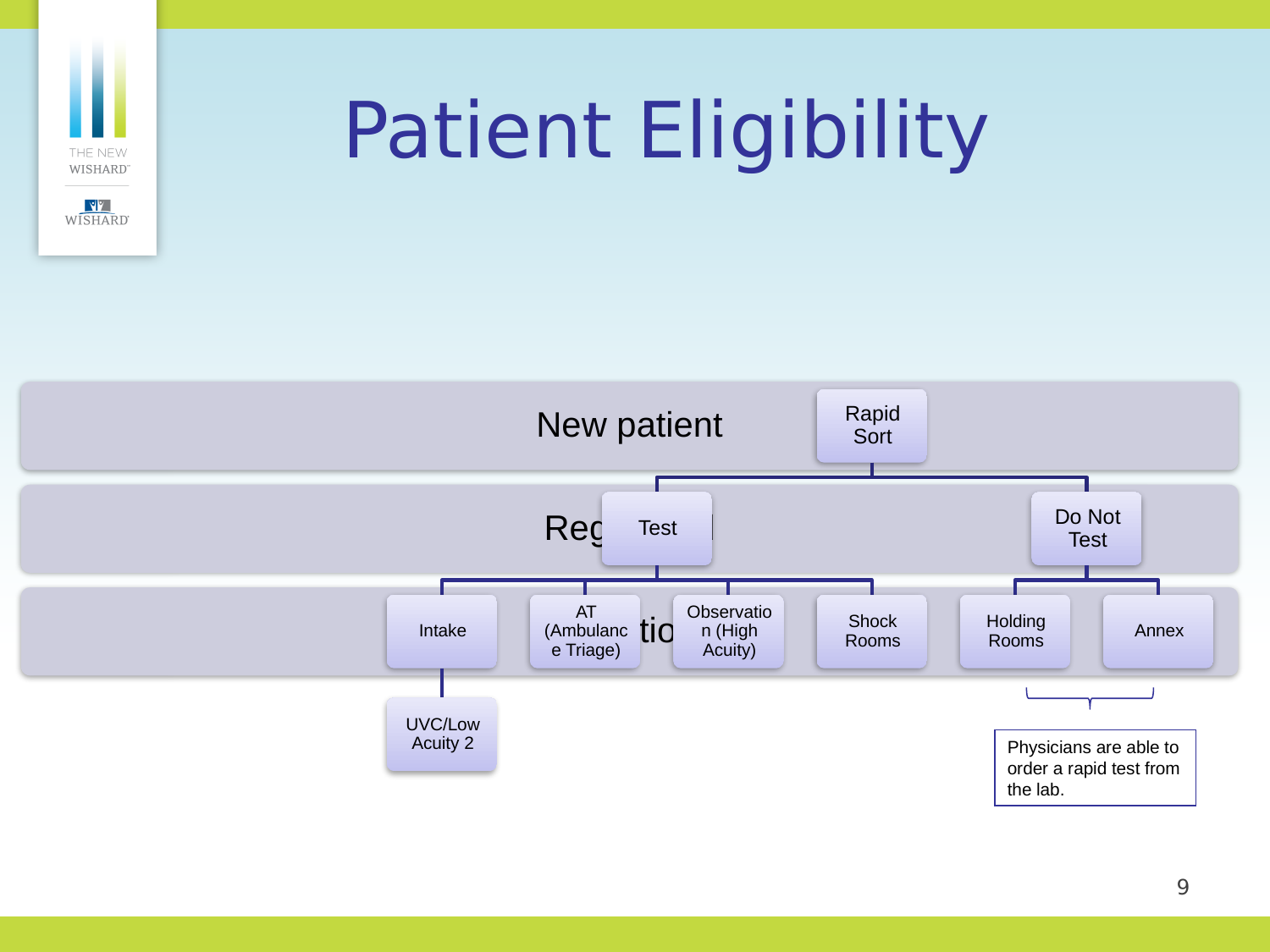

Patient Eligibility
Location
Registered
New patient
Rapid Sort
Test
Intake
UVC/Low Acuity 2
AT (Ambulance Triage)
Observation (High Acuity)
Shock Rooms
Do Not Test
Holding Rooms
Annex

Physicians are able to order a rapid test from the lab.
9